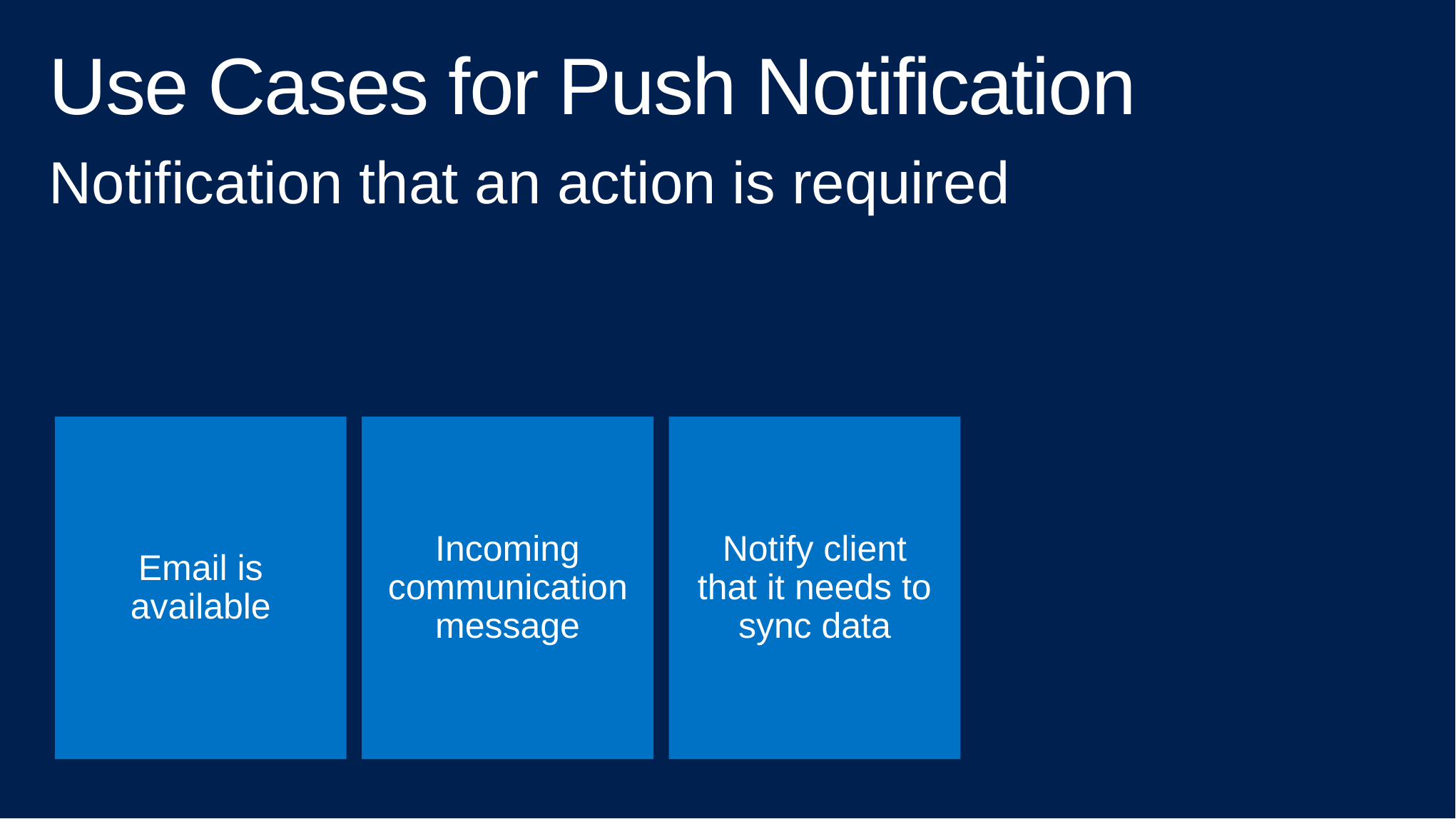

# Use Cases for Push Notification
Notification that an action is required
Email is available
Incoming communication message
Notify client that it needs to sync data